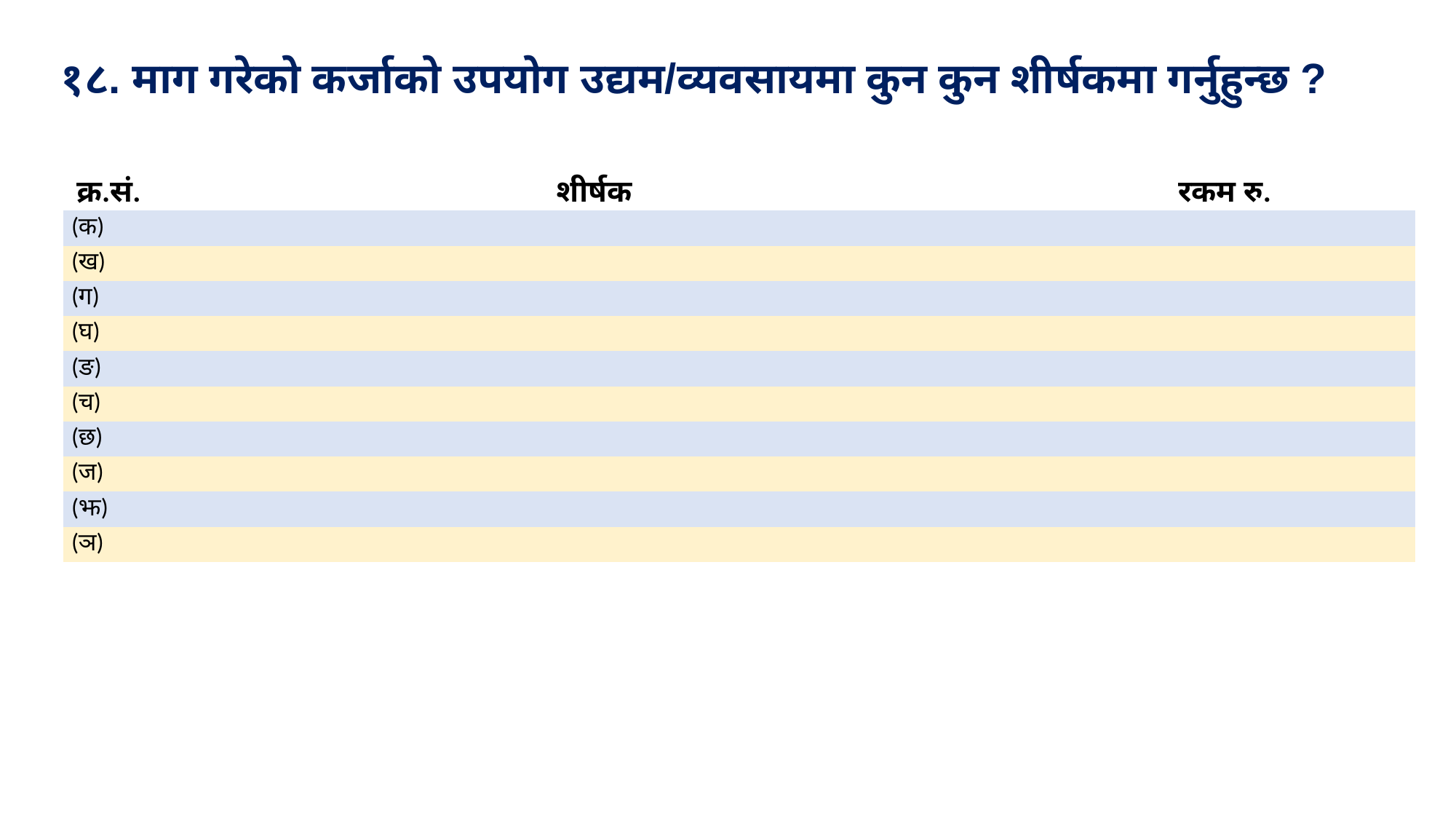

१८. माग गरेको कर्जाको उपयोग उद्यम/व्यवसायमा कुन कुन शीर्षकमा गर्नुहुन्छ ?
| क्र.सं. | शीर्षक | रकम रु. |
| --- | --- | --- |
| (क) |  |  |
| (ख) |  |  |
| (ग) |  |  |
| (घ) |  |  |
| (ङ) |  |  |
| (च) |  |  |
| (छ) |  |  |
| (ज) |  |  |
| (झ) |  |  |
| (ञ) |  |  |